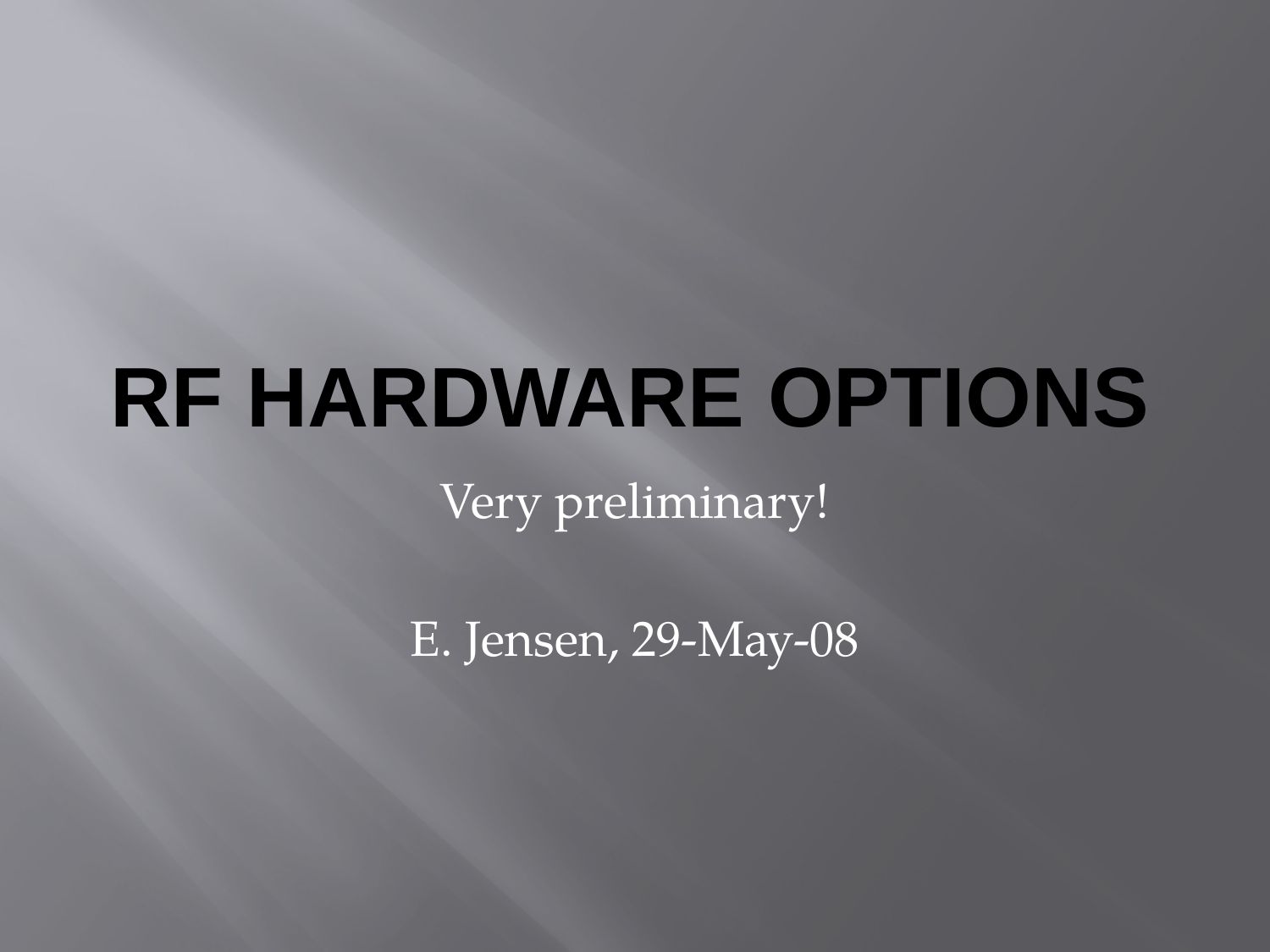

# RF hardware options
Very preliminary!

E. Jensen, 29-May-08